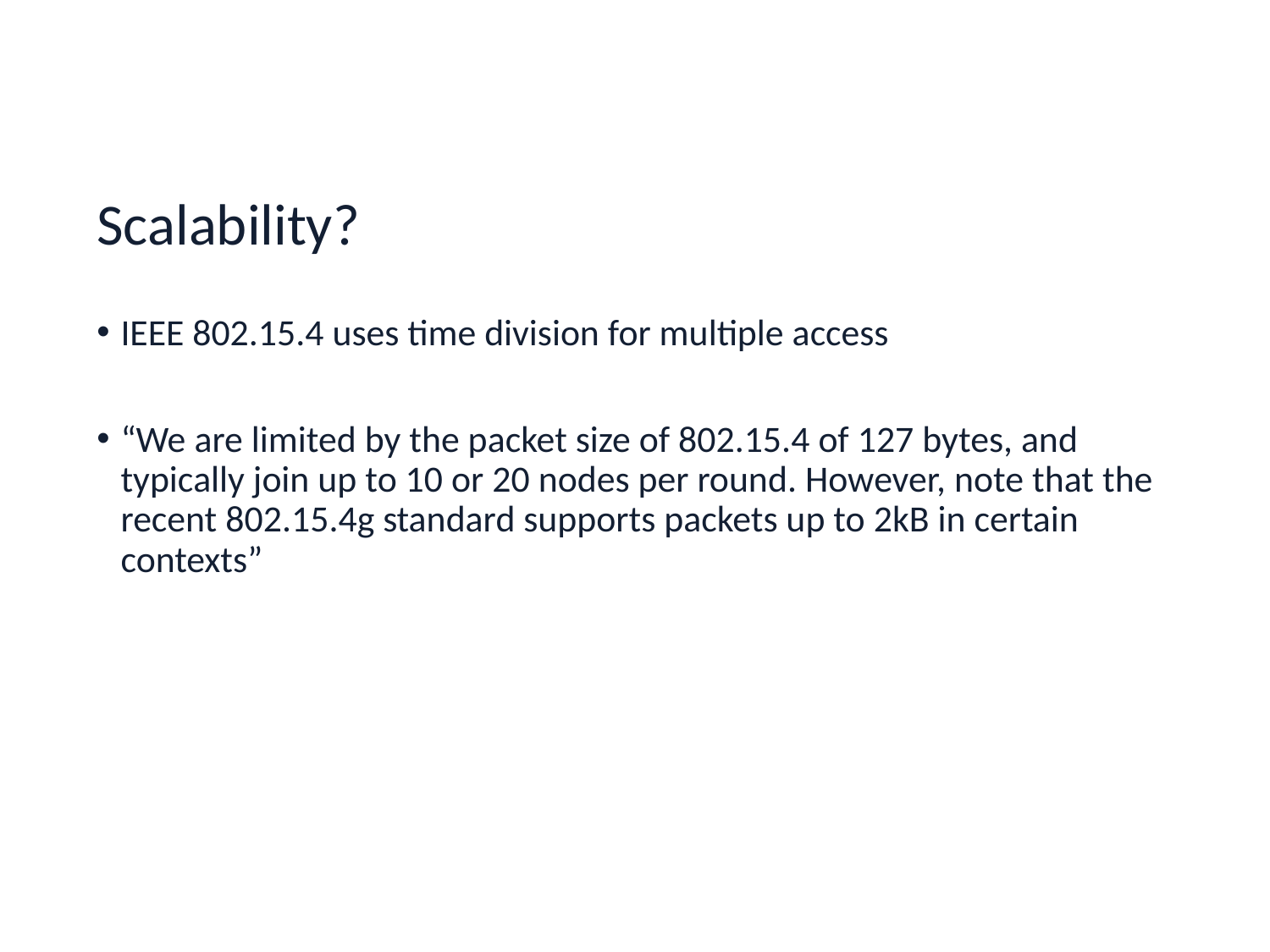

# Scalability?
IEEE 802.15.4 uses time division for multiple access

“We are limited by the packet size of 802.15.4 of 127 bytes, and typically join up to 10 or 20 nodes per round. However, note that the recent 802.15.4g standard supports packets up to 2kB in certain contexts”